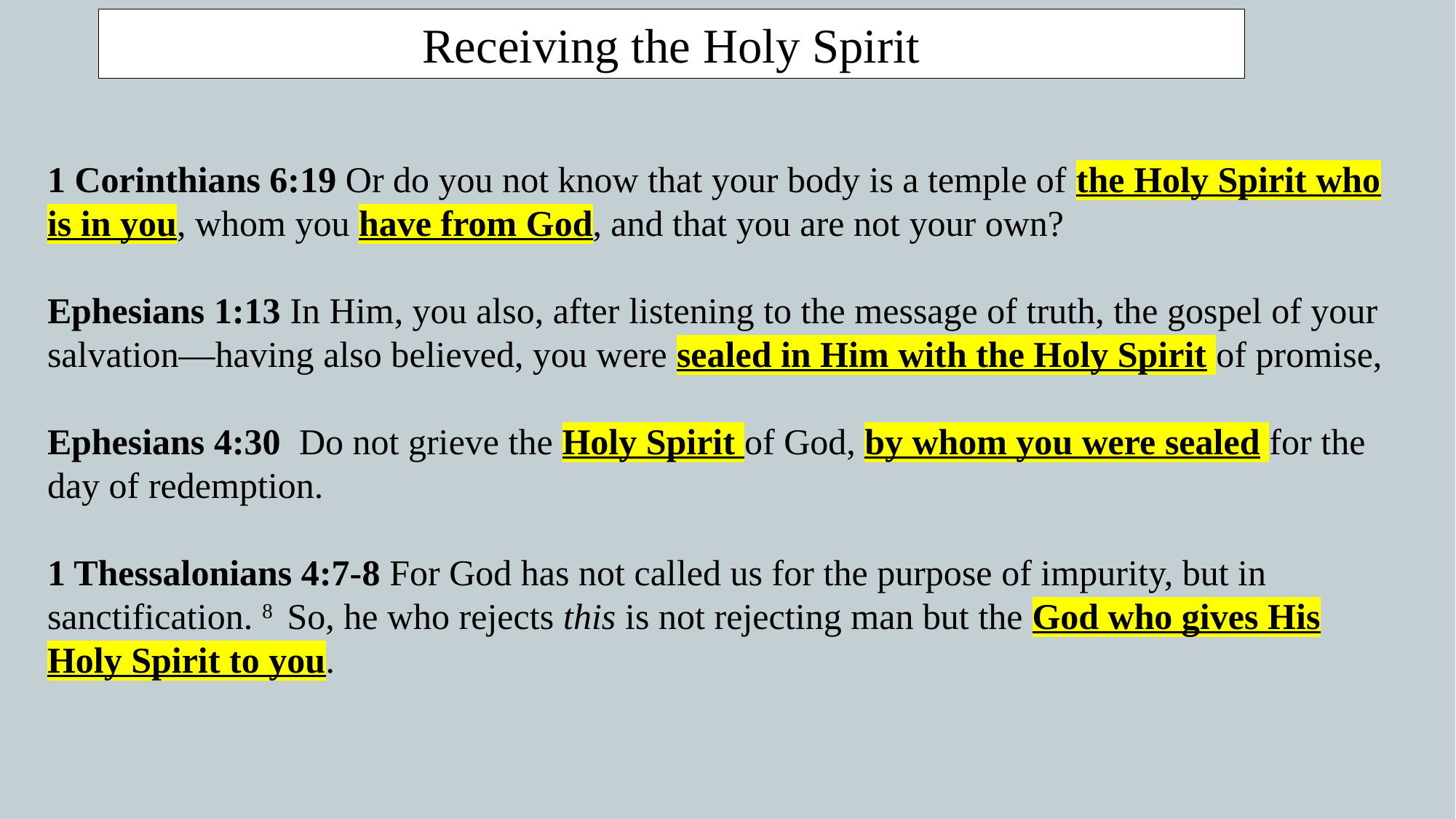

Receiving the Holy Spirit

1 Corinthians 6:19 Or do you not know that your body is a temple of the Holy Spirit who is in you, whom you have from God, and that you are not your own?

Ephesians 1:13 In Him, you also, after listening to the message of truth, the gospel of your salvation—having also believed, you were sealed in Him with the Holy Spirit of promise,

Ephesians 4:30  Do not grieve the Holy Spirit of God, by whom you were sealed for the day of redemption.

1 Thessalonians 4:7-8 For God has not called us for the purpose of impurity, but in sanctification. 8  So, he who rejects this is not rejecting man but the God who gives His Holy Spirit to you.